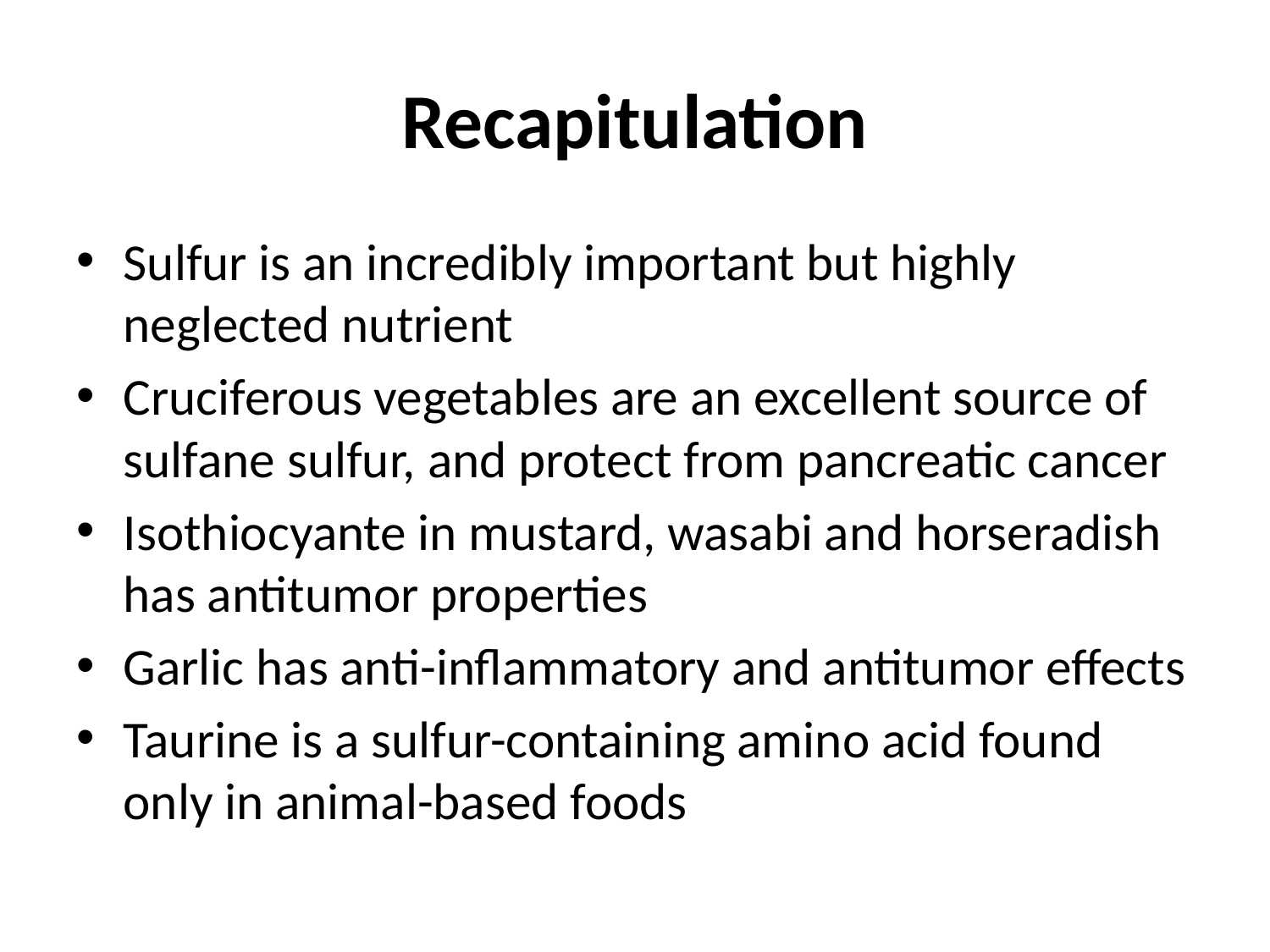

# Recapitulation
Sulfur is an incredibly important but highly neglected nutrient
Cruciferous vegetables are an excellent source of sulfane sulfur, and protect from pancreatic cancer
Isothiocyante in mustard, wasabi and horseradish has antitumor properties
Garlic has anti-inflammatory and antitumor effects
Taurine is a sulfur-containing amino acid found only in animal-based foods